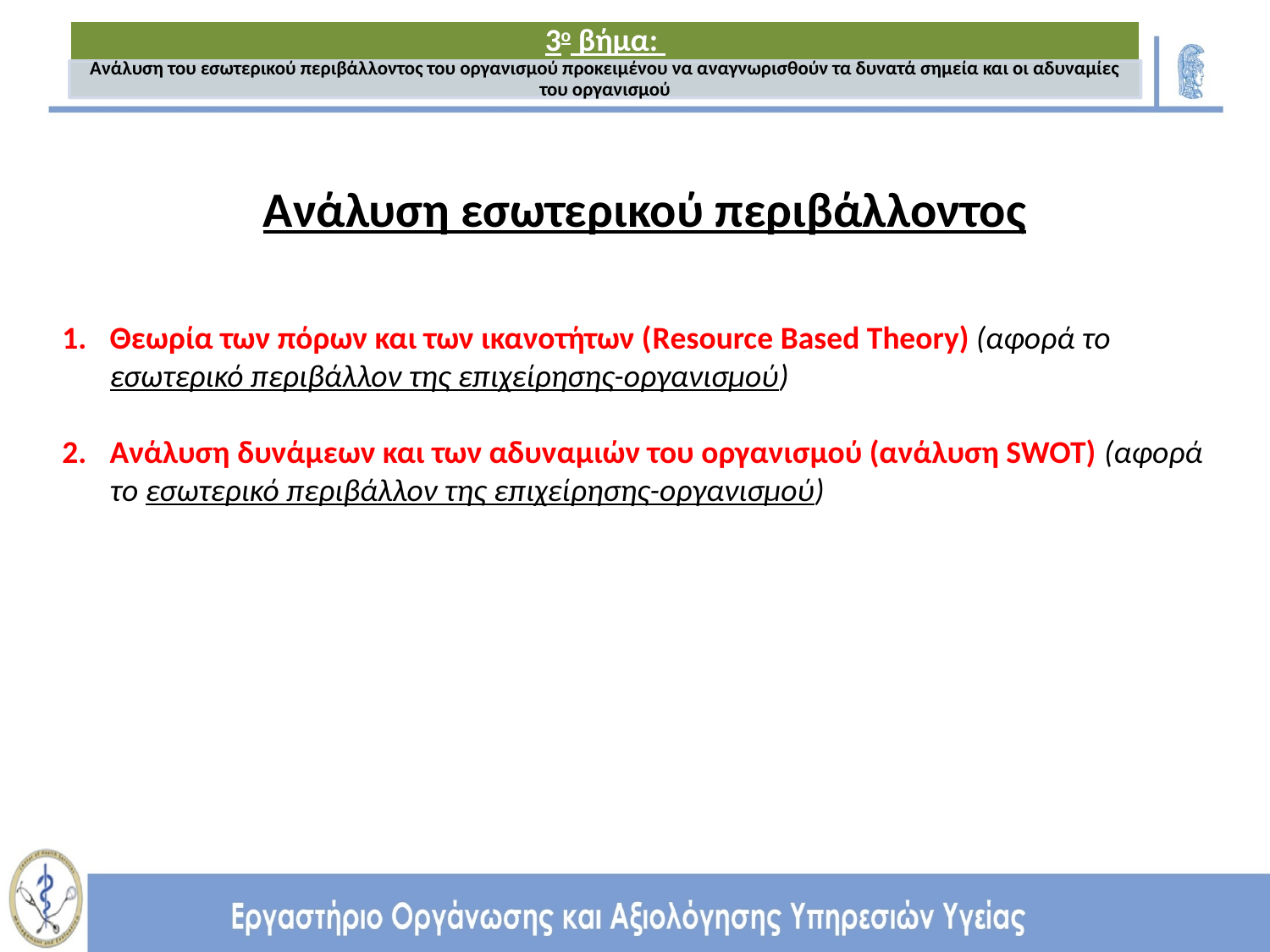

3ο βήμα:
Ανάλυση του εσωτερικού περιβάλλοντος του οργανισμού προκειμένου να αναγνωρισθούν τα δυνατά σημεία και οι αδυναμίες του οργανισμού

Ανάλυση εσωτερικού περιβάλλοντος

Θεωρία των πόρων και των ικανοτήτων (Resource Based Theory) (αφορά το εσωτερικό περιβάλλον της επιχείρησης-οργανισμού)

Ανάλυση δυνάμεων και των αδυναμιών του οργανισμού (ανάλυση SWOT) (αφορά το εσωτερικό περιβάλλον της επιχείρησης-οργανισμού)